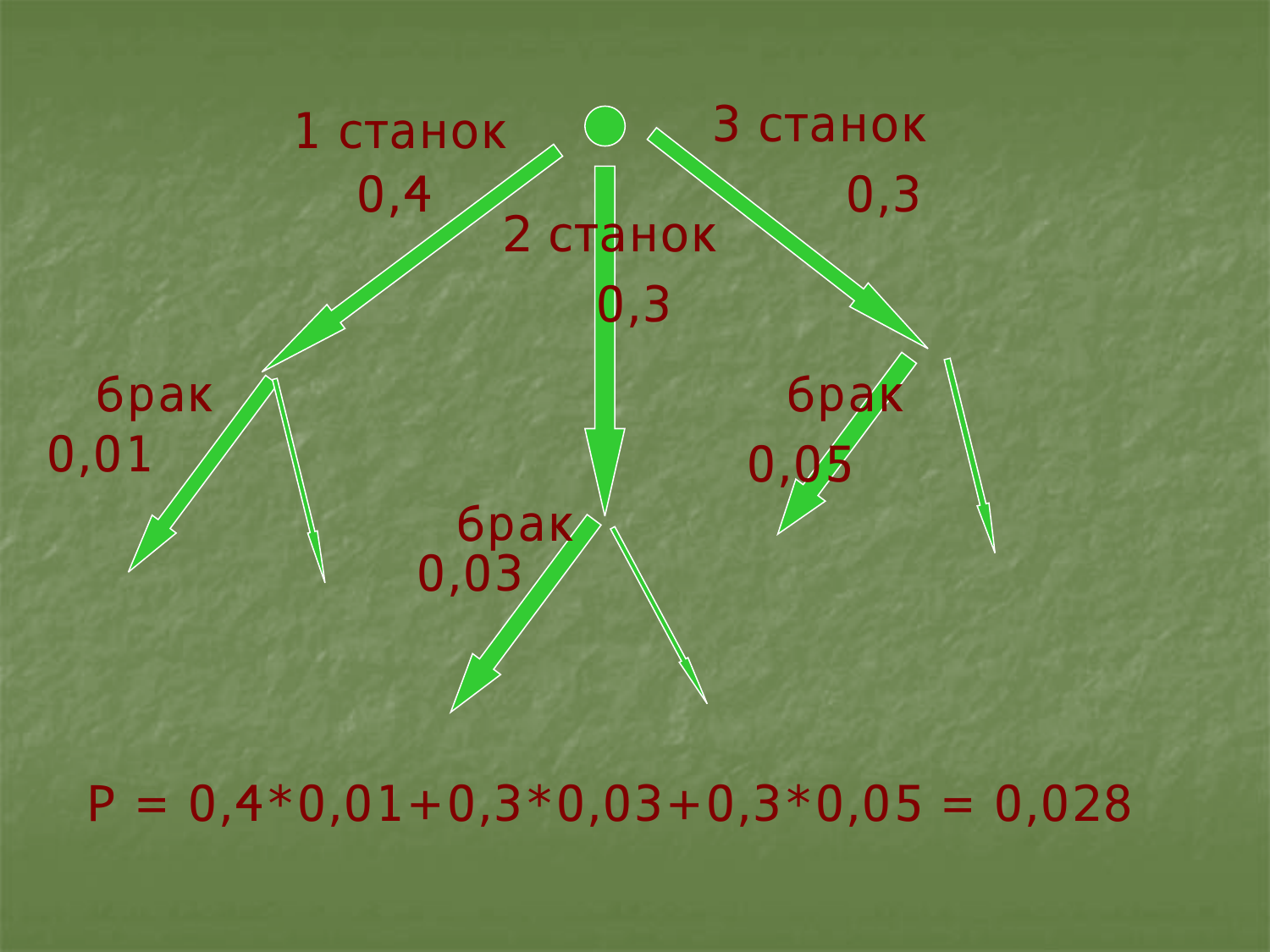

3 станок
1 станок

0,4
0,3

2 станок
0,3

брак

брак

0,01
0,05
брак

0,03
Р = 0,4*0,01+0,3*0,03+0,3*0,05 = 0,028